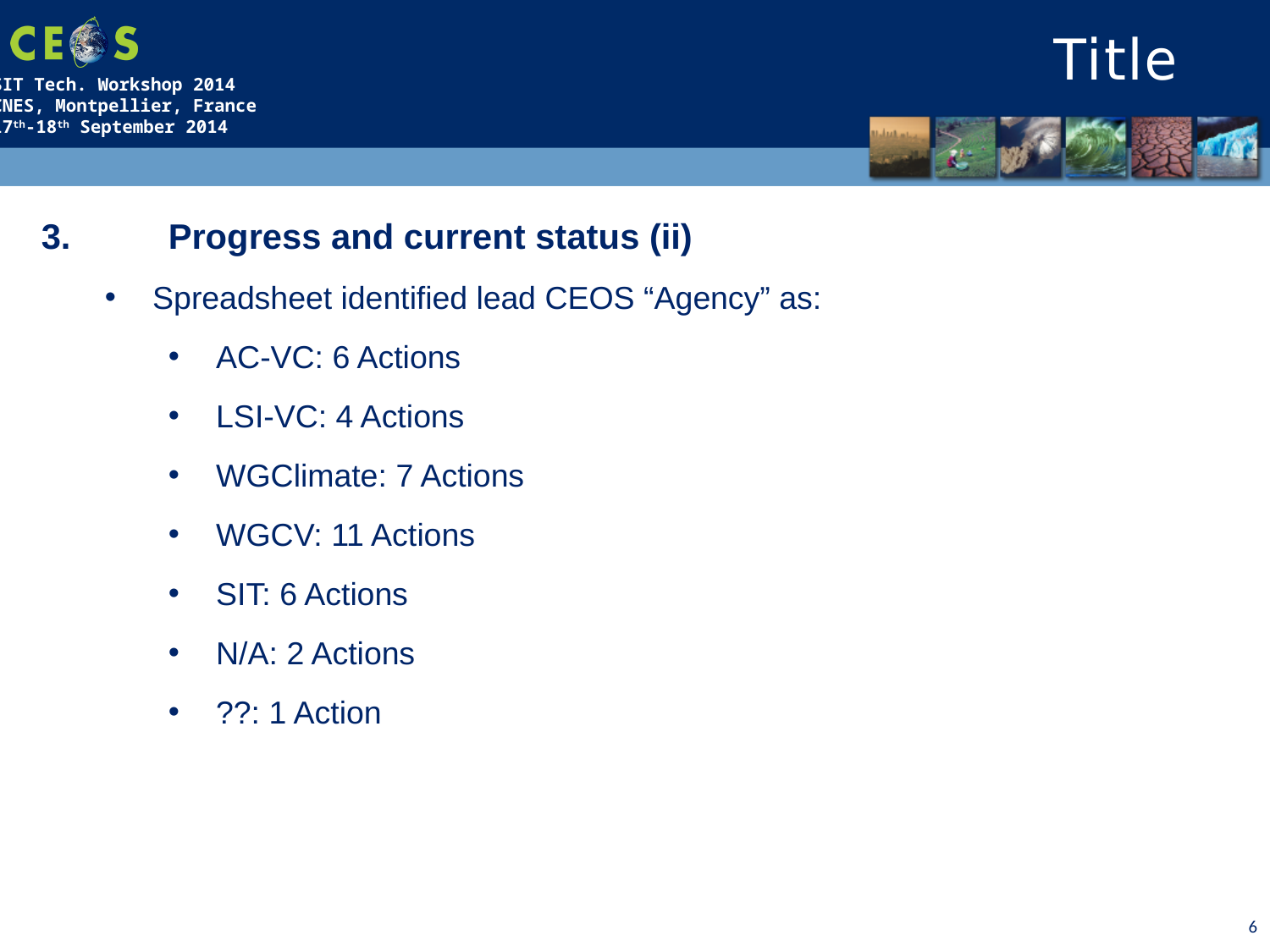

Title
3.	Progress and current status (ii)
Spreadsheet identified lead CEOS “Agency” as:
AC-VC: 6 Actions
LSI-VC: 4 Actions
WGClimate: 7 Actions
WGCV: 11 Actions
SIT: 6 Actions
N/A: 2 Actions
??: 1 Action
6